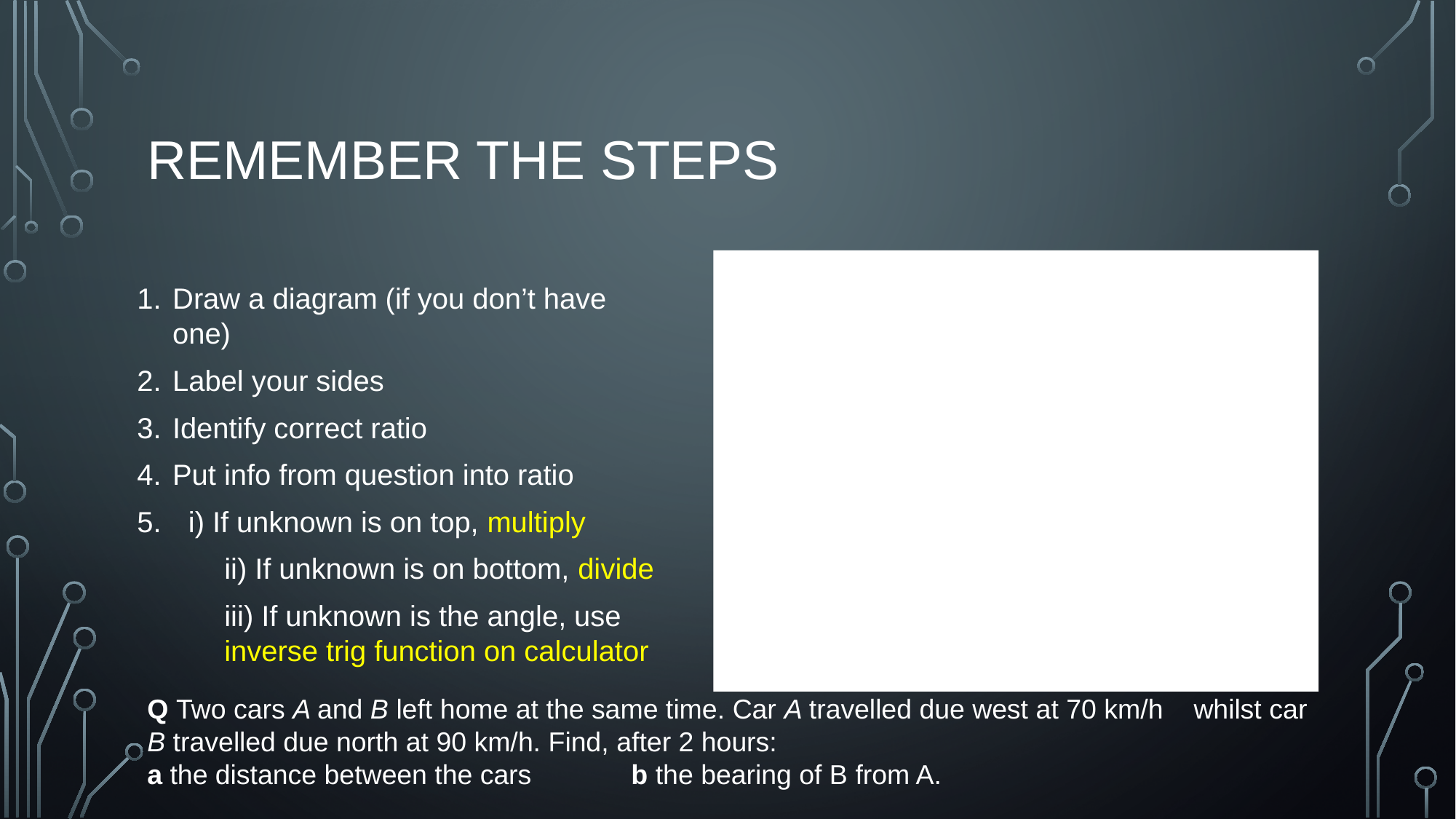

# Remember the steps

Draw a diagram (if you don’t have one)
Label your sides
Identify correct ratio
Put info from question into ratio
  i) If unknown is on top, multiply
	ii) If unknown is on bottom, divide
	iii) If unknown is the angle, use 	inverse trig function on calculator

Q Two cars A and B left home at the same time. Car A travelled due west at 70 km/h    whilst car B travelled due north at 90 km/h. Find, after 2 hours:
a the distance between the cars             b the bearing of B from A.